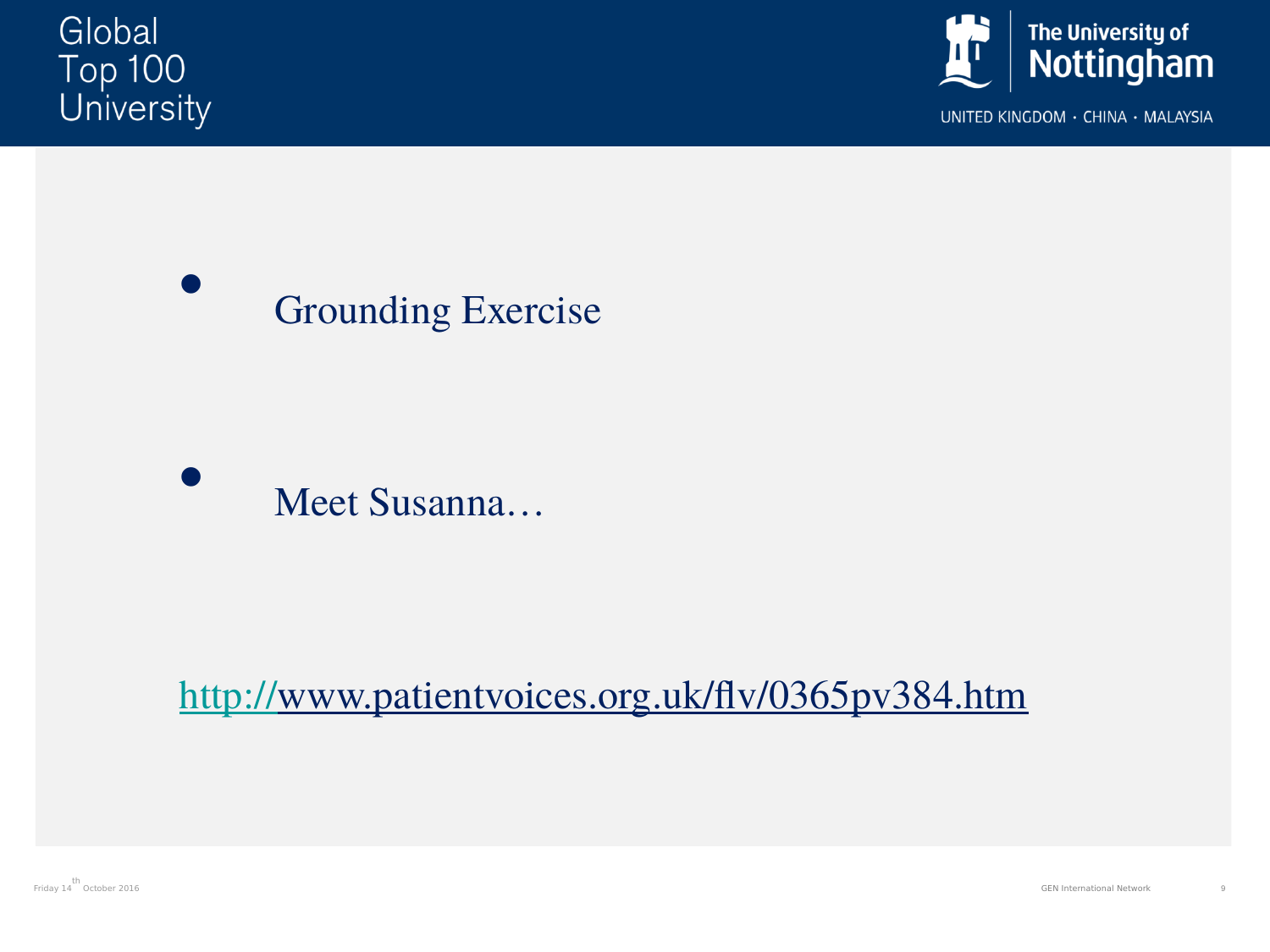

Grounding Exercise

Meet Susanna…

http://www.patientvoices.org.uk/flv/0365pv384.htm
Friday 14th October 2016

GEN International Network
9